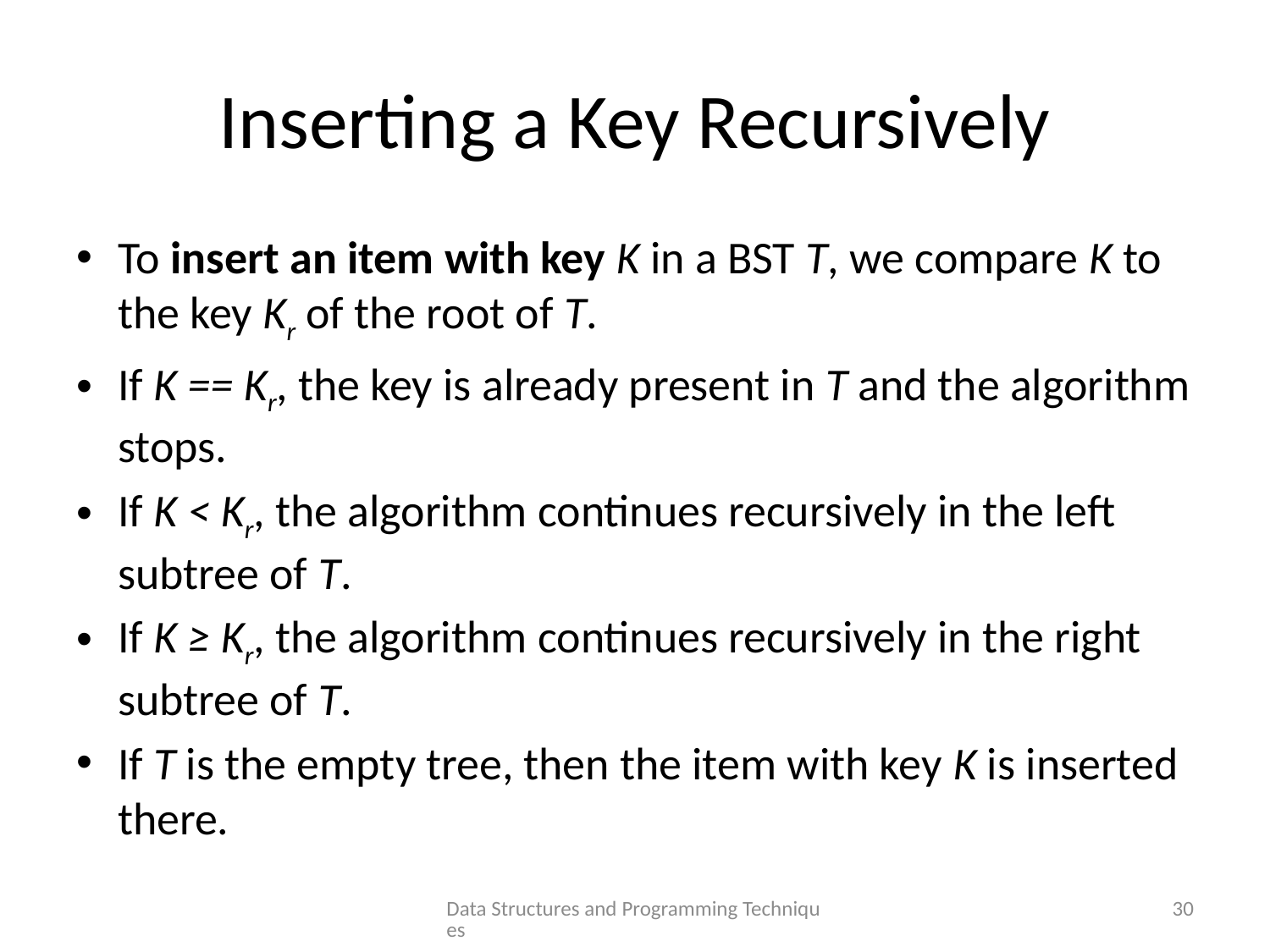

# Inserting a Key Recursively
To insert an item with key K in a BST T, we compare K to the key Kr of the root of T.
If K == Kr, the key is already present in T and the algorithm stops.
If K < Kr, the algorithm continues recursively in the left subtree of T.
If K ≥ Kr, the algorithm continues recursively in the right subtree of T.
If T is the empty tree, then the item with key K is inserted there.
Data Structures and Programming Techniques
30